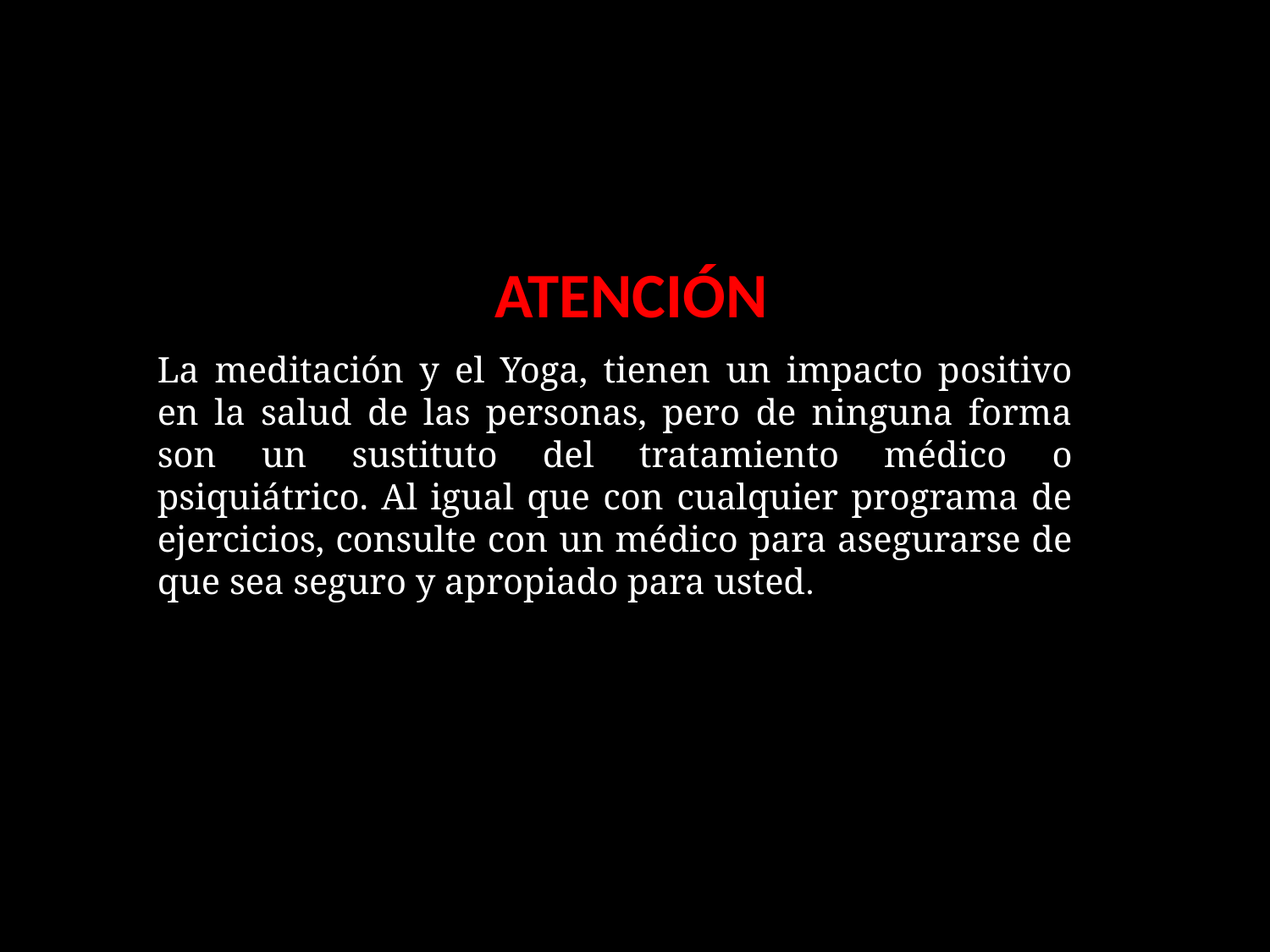

# ATENCIÓN
La meditación y el Yoga, tienen un impacto positivo en la salud de las personas, pero de ninguna forma son un sustituto del tratamiento médico o psiquiátrico. Al igual que con cualquier programa de ejercicios, consulte con un médico para asegurarse de que sea seguro y apropiado para usted.